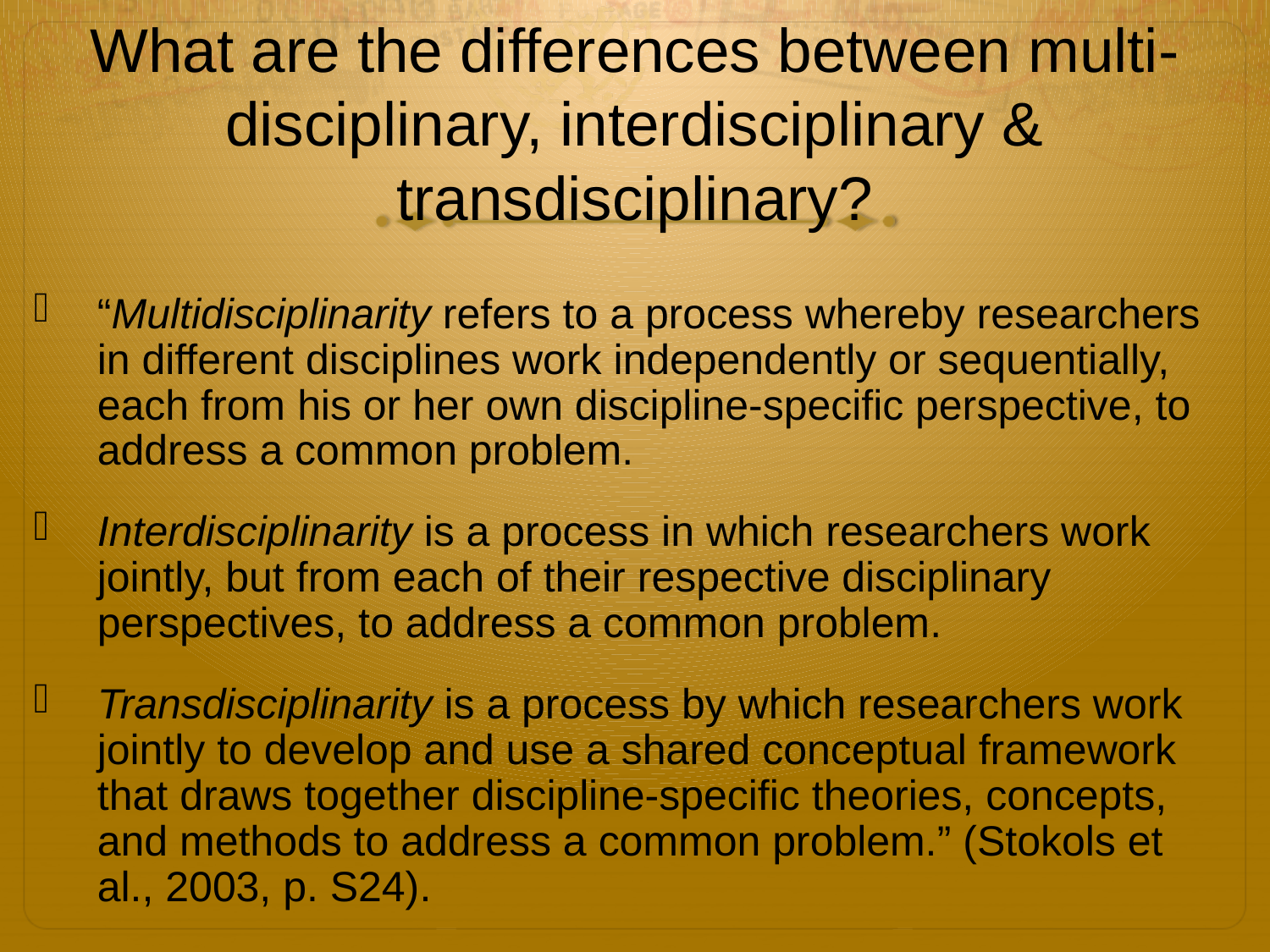

# What are the differences between multi-disciplinary, interdisciplinary & transdisciplinary?
“Multidisciplinarity refers to a process whereby researchers in different disciplines work independently or sequentially, each from his or her own discipline-specific perspective, to address a common problem.
Interdisciplinarity is a process in which researchers work jointly, but from each of their respective disciplinary perspectives, to address a common problem.
Transdisciplinarity is a process by which researchers work jointly to develop and use a shared conceptual framework that draws together discipline-specific theories, concepts, and methods to address a common problem.” (Stokols et al., 2003, p. S24).